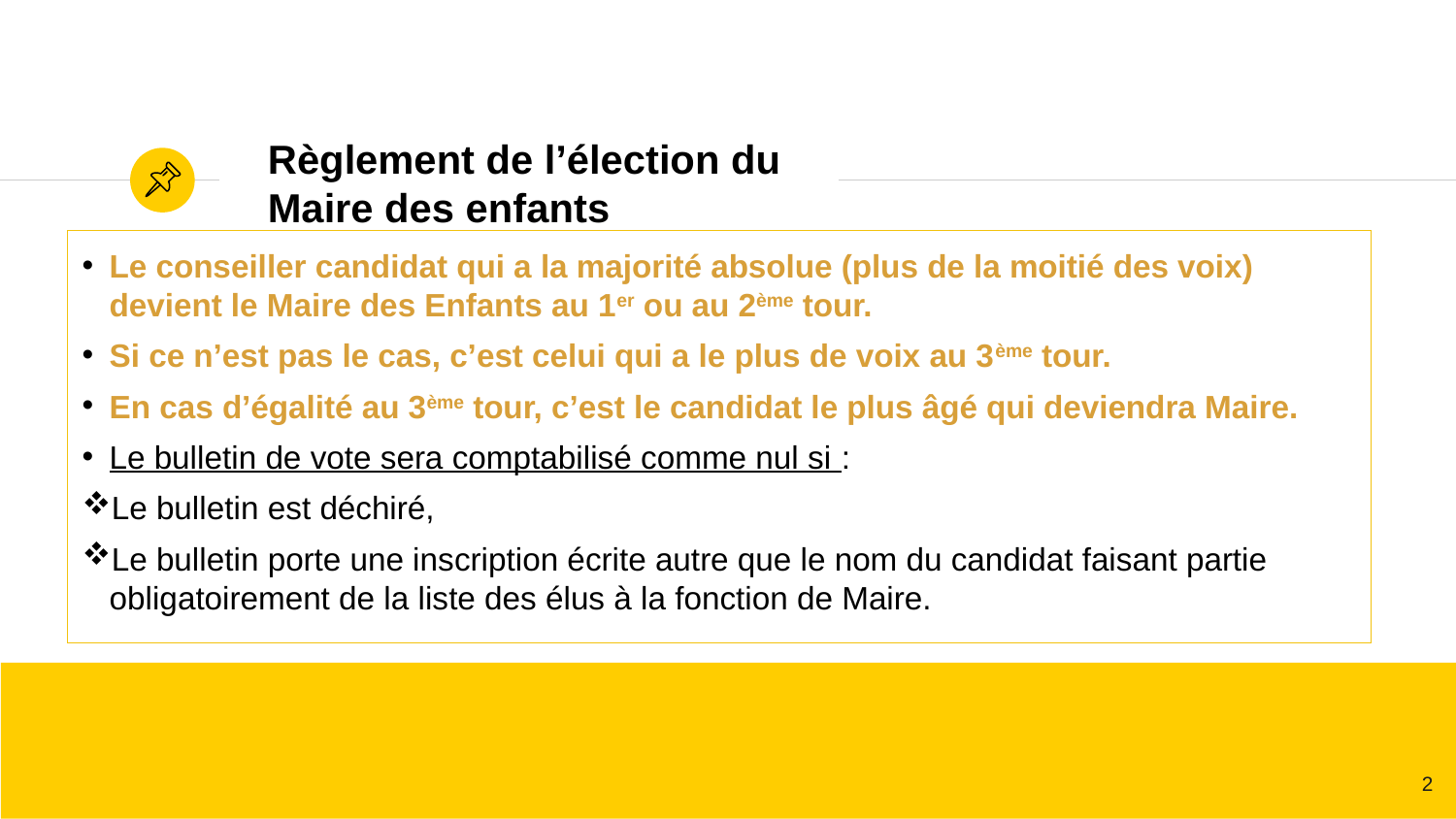

# Règlement de l’élection du Maire des enfants

Le conseiller candidat qui a la majorité absolue (plus de la moitié des voix) devient le Maire des Enfants au 1er ou au 2ème tour.
Si ce n’est pas le cas, c’est celui qui a le plus de voix au 3ème tour.
En cas d’égalité au 3ème tour, c’est le candidat le plus âgé qui deviendra Maire.
Le bulletin de vote sera comptabilisé comme nul si :
Le bulletin est déchiré,
Le bulletin porte une inscription écrite autre que le nom du candidat faisant partie obligatoirement de la liste des élus à la fonction de Maire.

2